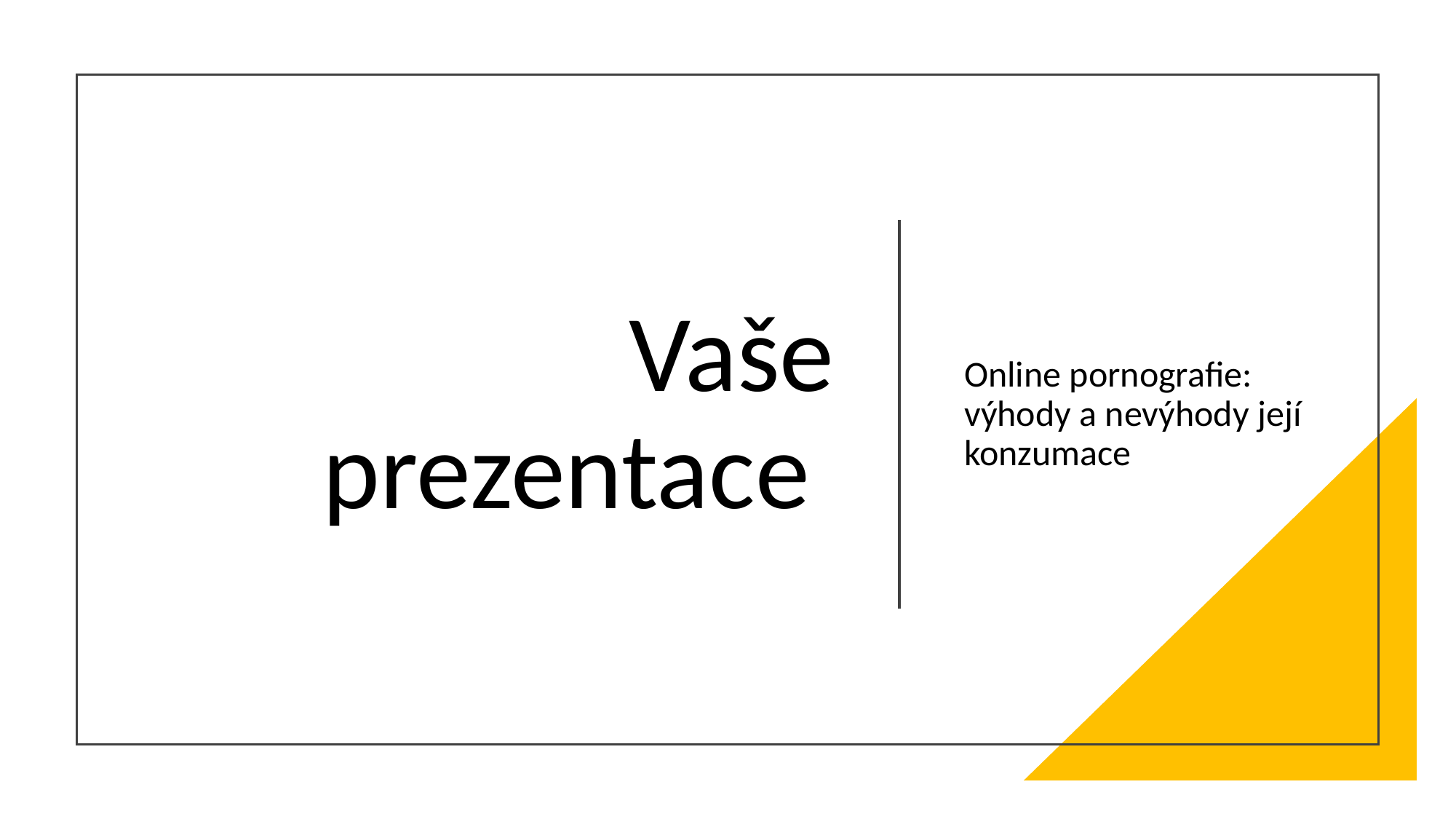

# Vaše prezentace
Online pornografie: výhody a nevýhody její konzumace